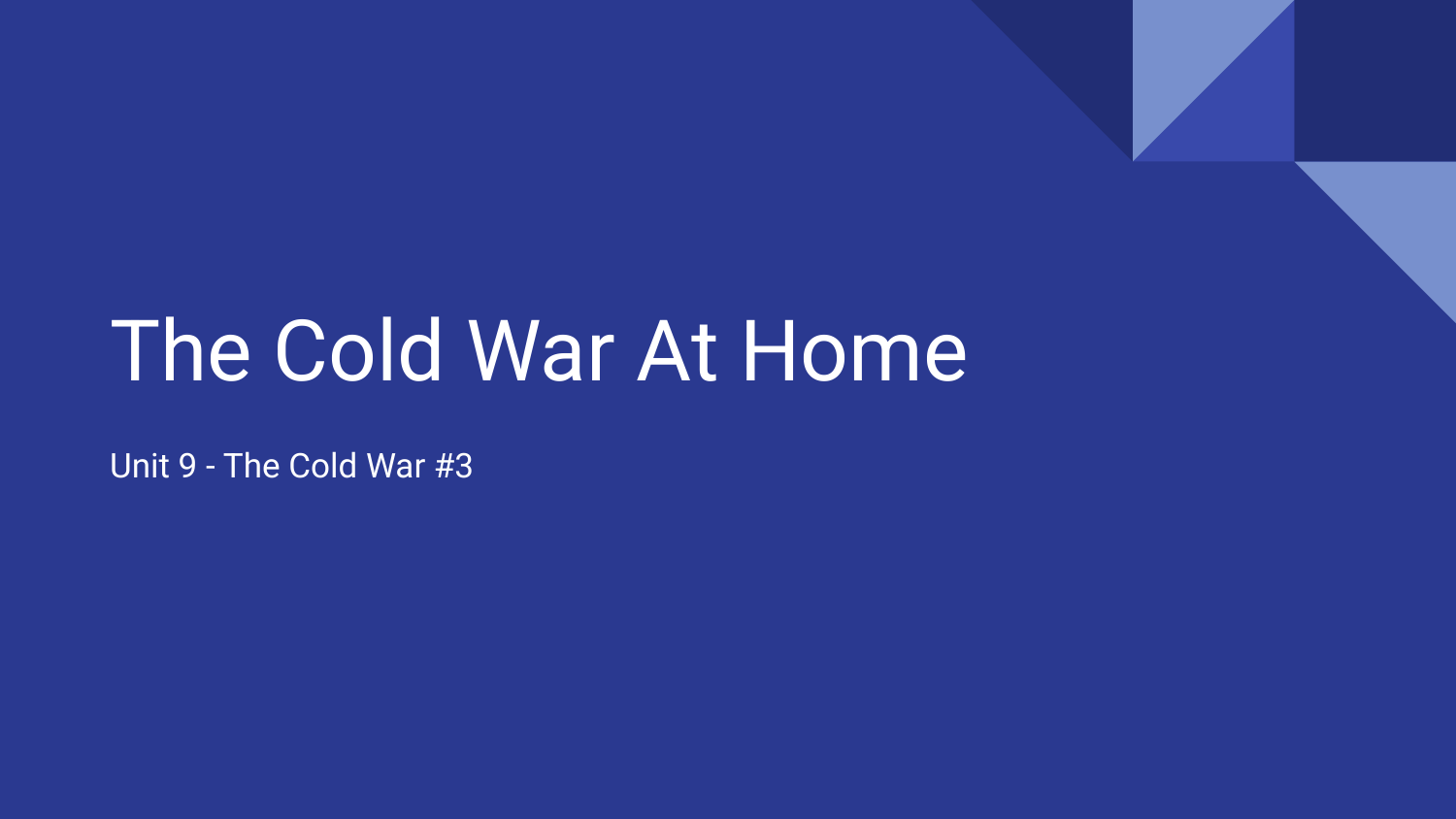

# The Cold War At Home
Unit 9 - The Cold War #3